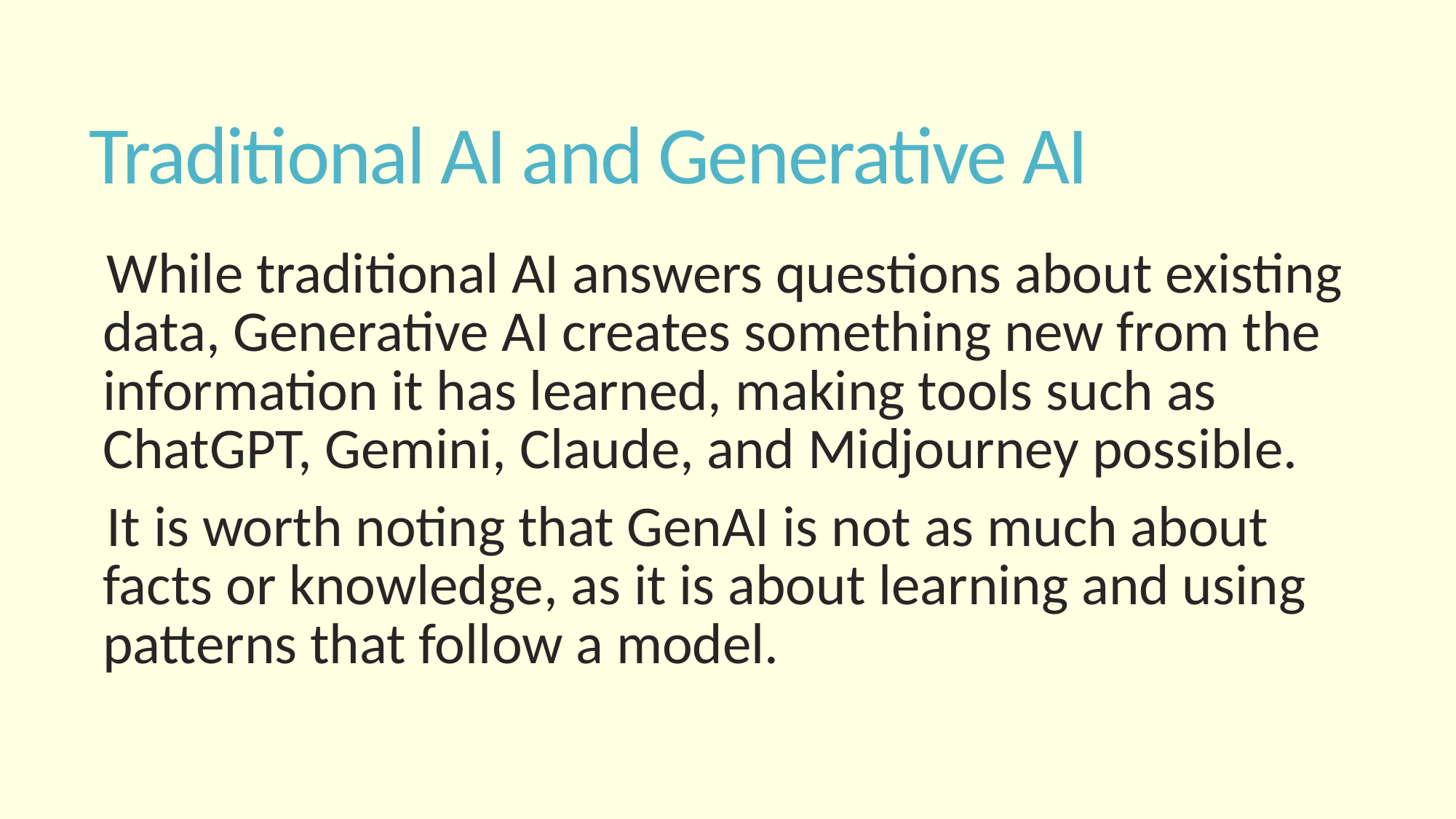

# Traditional AI and Generative AI
While traditional AI answers questions about existing data, Generative AI creates something new from the information it has learned, making tools such as ChatGPT, Gemini, Claude, and Midjourney possible.
It is worth noting that GenAI is not as much about facts or knowledge, as it is about learning and using patterns that follow a model.